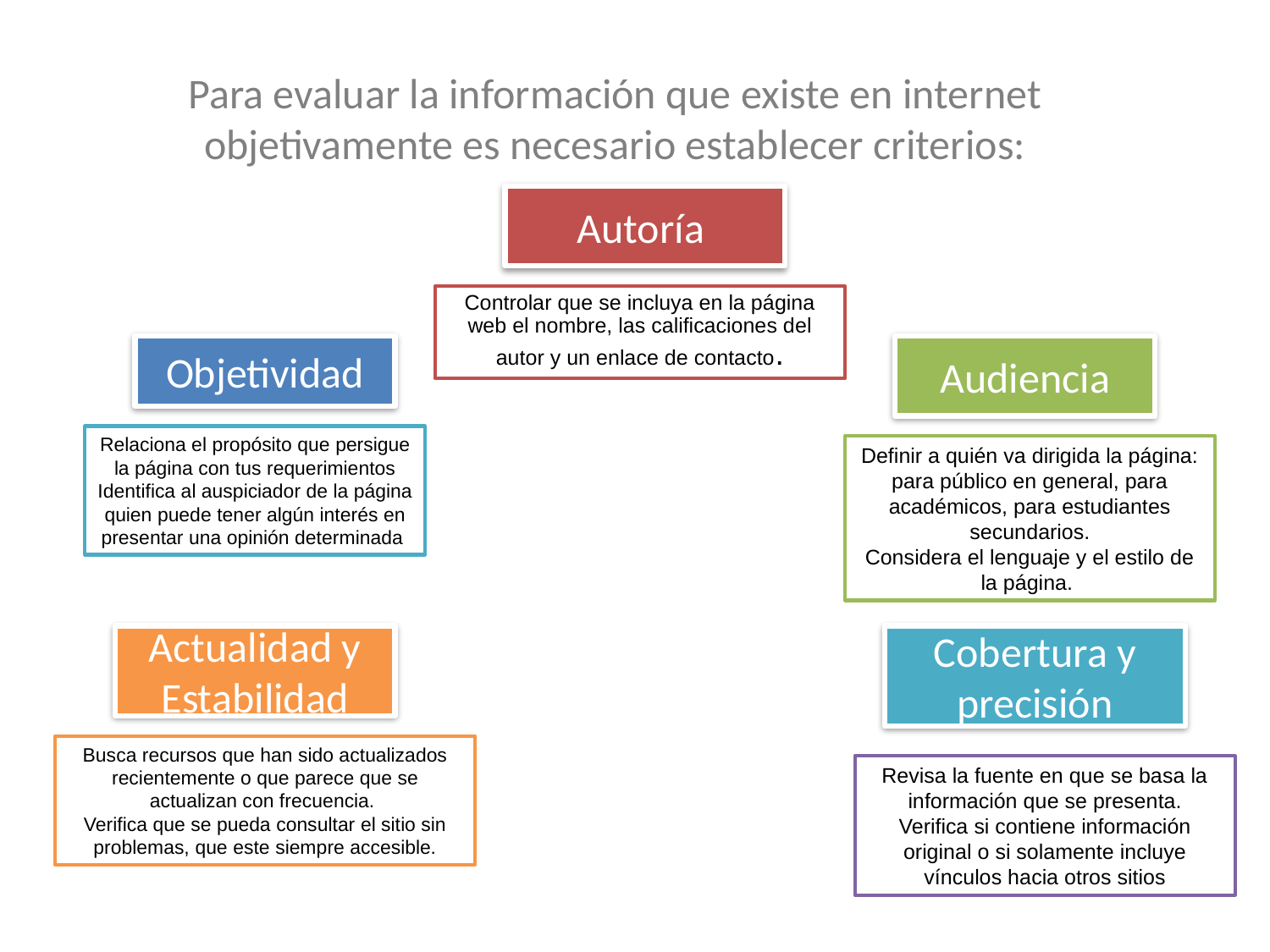

Para evaluar la información que existe en internet objetivamente es necesario establecer criterios:

Autoría
Controlar que se incluya en la página web el nombre, las calificaciones del autor y un enlace de contacto.
Objetividad
Audiencia
Relaciona el propósito que persigue la página con tus requerimientos
Identifica al auspiciador de la página quien puede tener algún interés en presentar una opinión determinada
Definir a quién va dirigida la página: para público en general, para académicos, para estudiantes secundarios.
Considera el lenguaje y el estilo de la página.
Actualidad y Estabilidad
Cobertura y precisión
Busca recursos que han sido actualizados recientemente o que parece que se actualizan con frecuencia.
Verifica que se pueda consultar el sitio sin problemas, que este siempre accesible.
Revisa la fuente en que se basa la información que se presenta.
Verifica si contiene información original o si solamente incluye vínculos hacia otros sitios